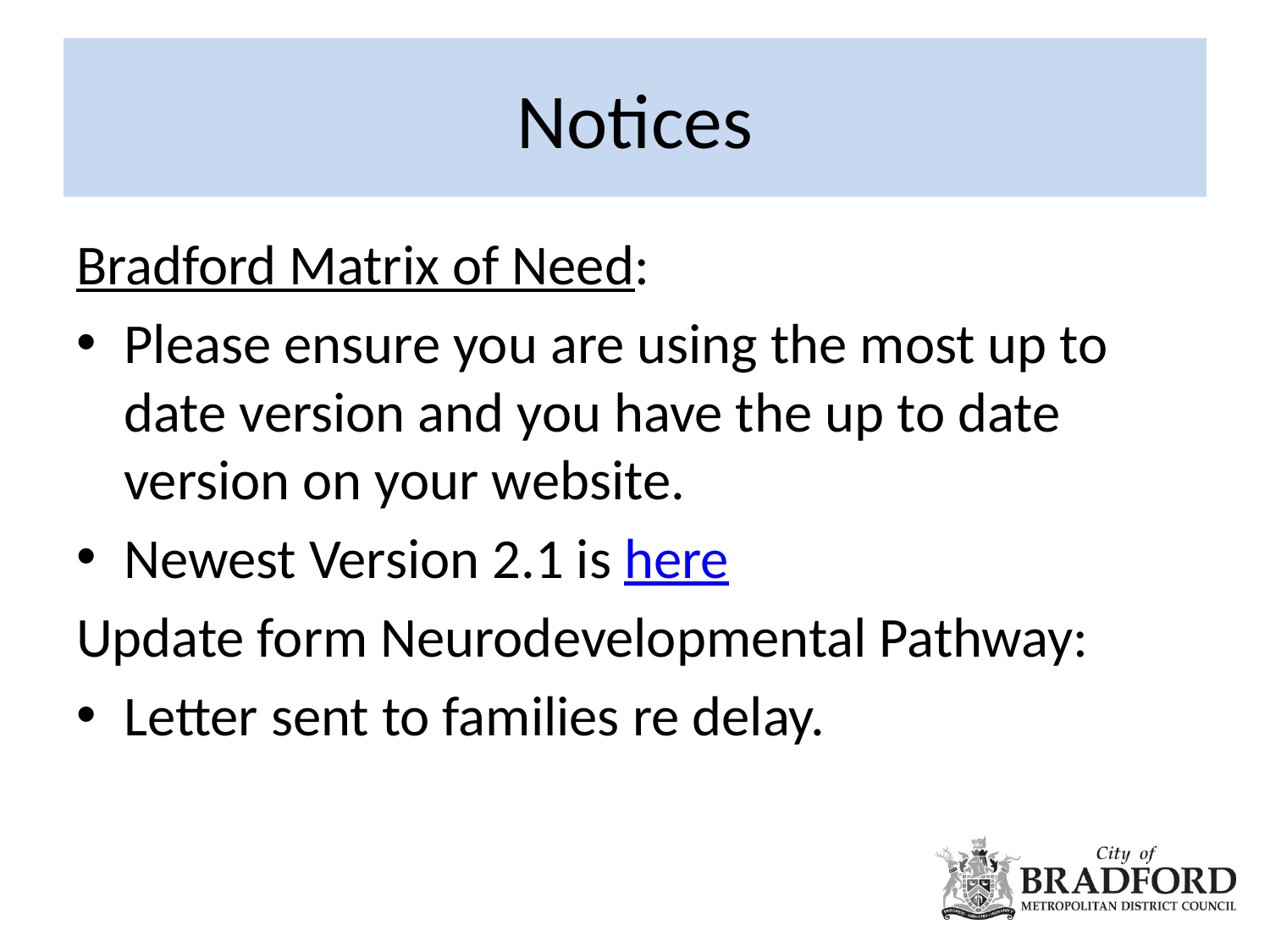

# Notices
Bradford Matrix of Need:
Please ensure you are using the most up to date version and you have the up to date version on your website.
Newest Version 2.1 is here
Update form Neurodevelopmental Pathway:
Letter sent to families re delay.